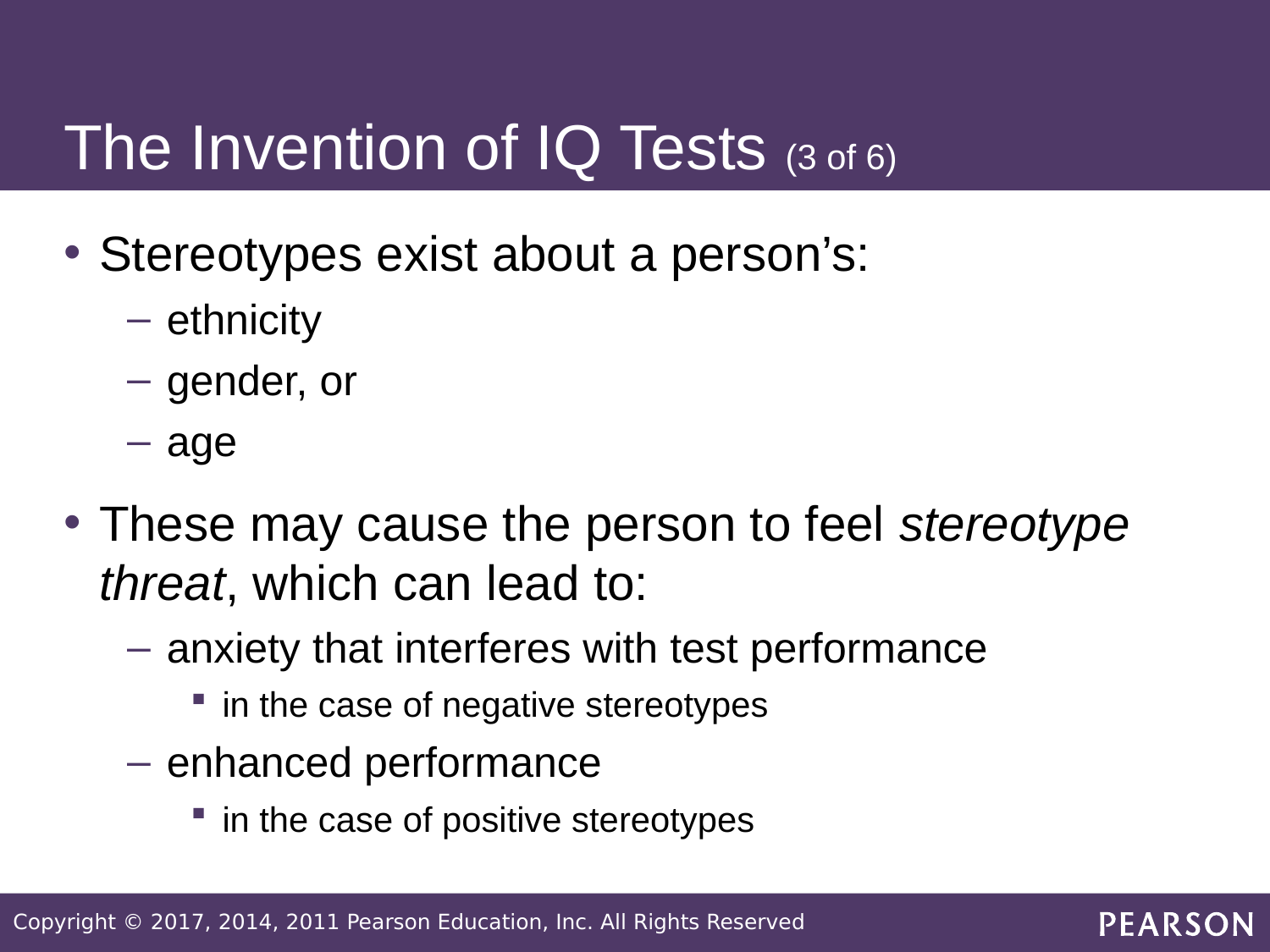

# The Invention of IQ Tests (3 of 6)
Stereotypes exist about a person’s:
ethnicity
gender, or
age
These may cause the person to feel stereotype threat, which can lead to:
anxiety that interferes with test performance
in the case of negative stereotypes
enhanced performance
in the case of positive stereotypes